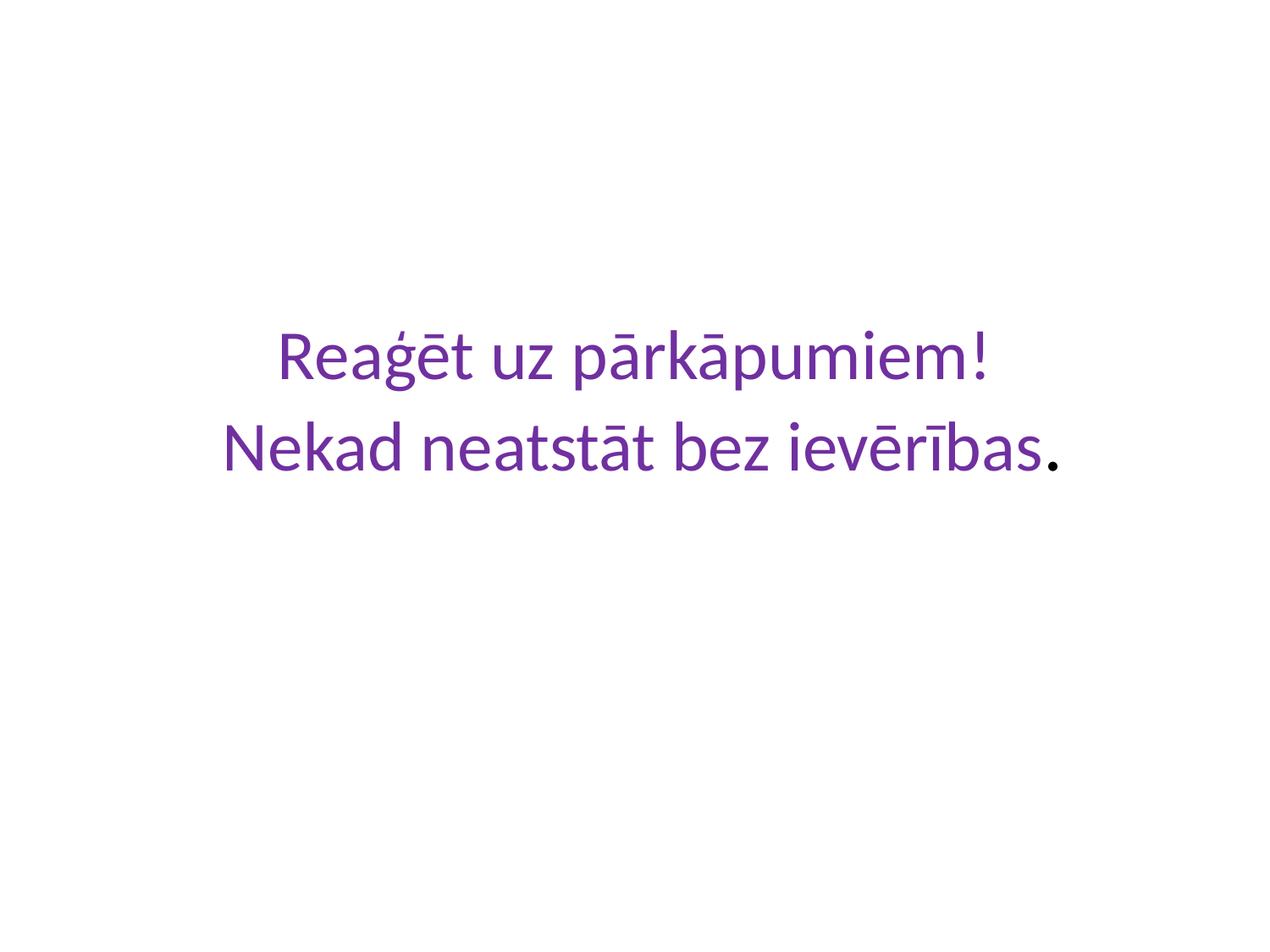

# Reaģēt uz pārkāpumiem! Nekad neatstāt bez ievērības.